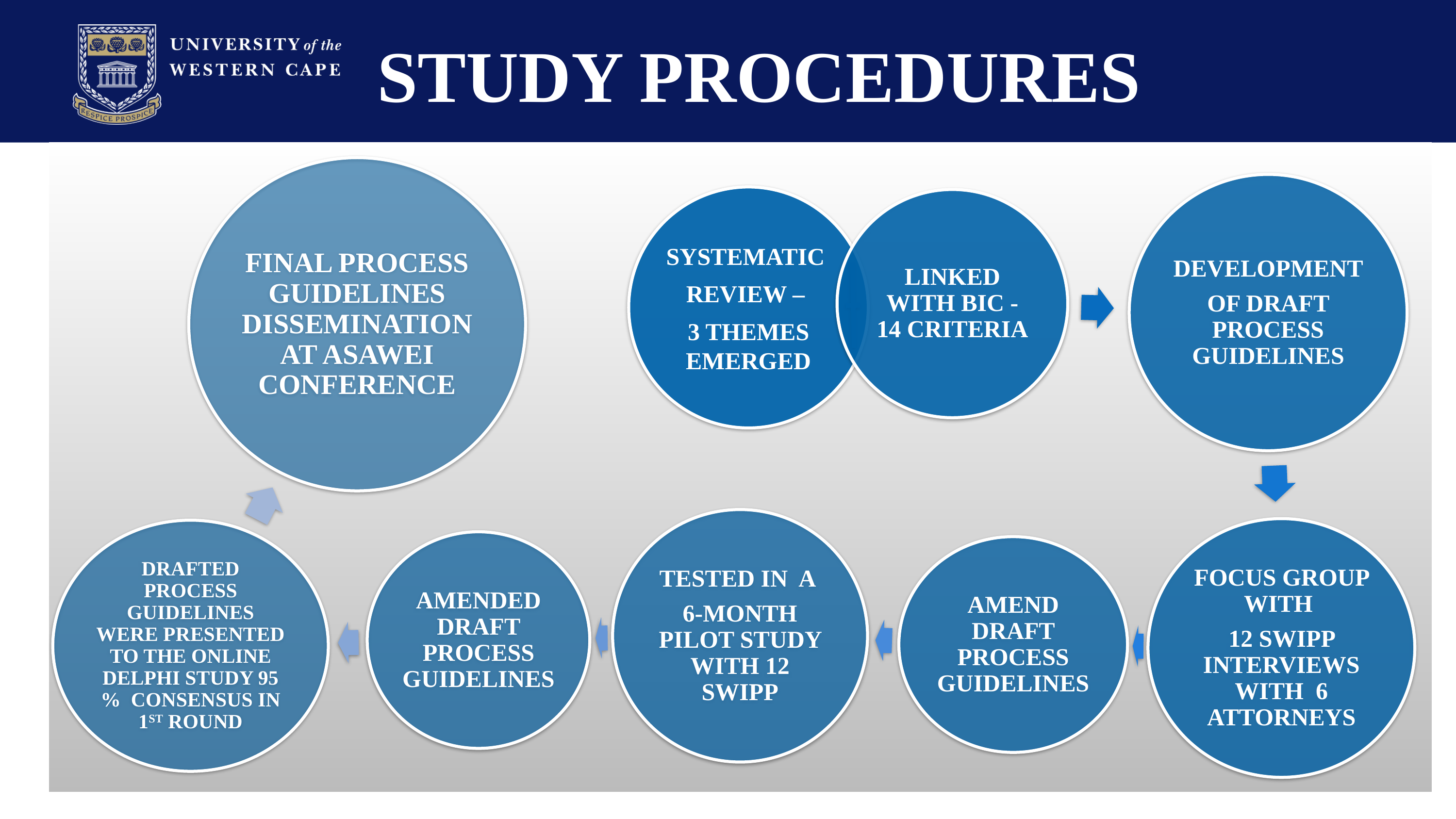

# STUDY PROCEDURES
SYSTEMATIC
REVIEW –
3 THEMES EMERGED

LINKED WITH BIC - 14 CRITERIA

DEVELOPMENT
OF DRAFT PROCESS GUIDELINES

FOCUS GROUP WITH
12 SWIPP INTERVIEWS WITH  6 ATTORNEYS

AMEND DRAFT PROCESS GUIDELINES

TESTED IN  A
6-MONTH PILOT STUDY WITH 12 SWIPP

AMENDED DRAFT PROCESS GUIDELINES

DRAFTED PROCESS GUIDELINES WERE PRESENTED TO THE ONLINE DELPHI STUDY 95 %  CONSENSUS IN 1ST ROUND

FINAL PROCESS GUIDELINES DISSEMINATION AT ASAWEI CONFERENCE